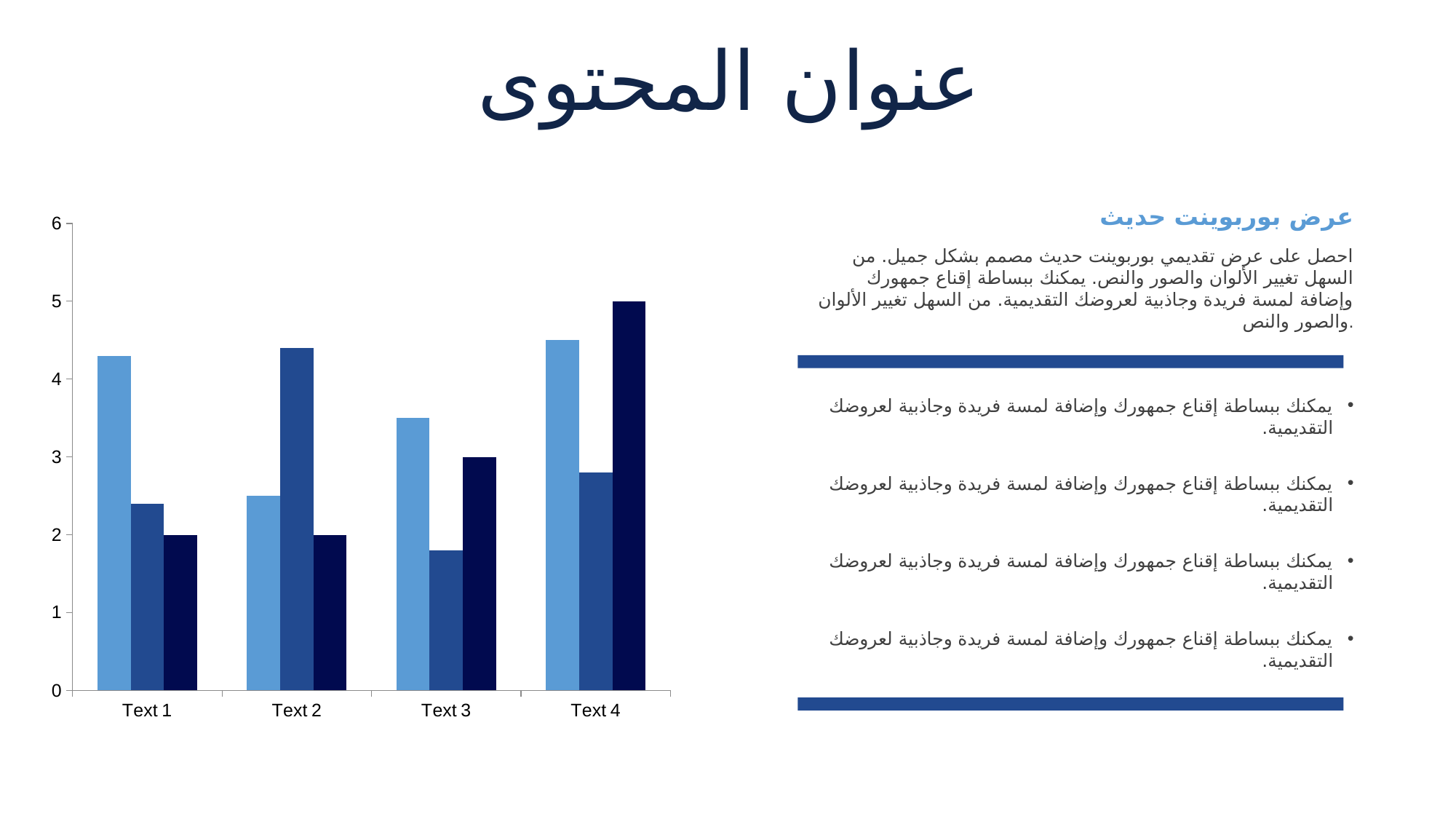

عنوان المحتوى
عرض بوربوينت حديث
احصل على عرض تقديمي بوربوينت حديث مصمم بشكل جميل. من السهل تغيير الألوان والصور والنص. يمكنك ببساطة إقناع جمهورك وإضافة لمسة فريدة وجاذبية لعروضك التقديمية. من السهل تغيير الألوان والصور والنص.

### Chart

| Category | Series 1 | Series 2 | Series 3 |
|---|---|---|---|
| Text 1 | 4.3 | 2.4 | 2.0 |
| Text 2 | 2.5 | 4.4 | 2.0 |
| Text 3 | 3.5 | 1.8 | 3.0 |
| Text 4 | 4.5 | 2.8 | 5.0 |
يمكنك ببساطة إقناع جمهورك وإضافة لمسة فريدة وجاذبية لعروضك التقديمية.
يمكنك ببساطة إقناع جمهورك وإضافة لمسة فريدة وجاذبية لعروضك التقديمية.
يمكنك ببساطة إقناع جمهورك وإضافة لمسة فريدة وجاذبية لعروضك التقديمية.
يمكنك ببساطة إقناع جمهورك وإضافة لمسة فريدة وجاذبية لعروضك التقديمية.